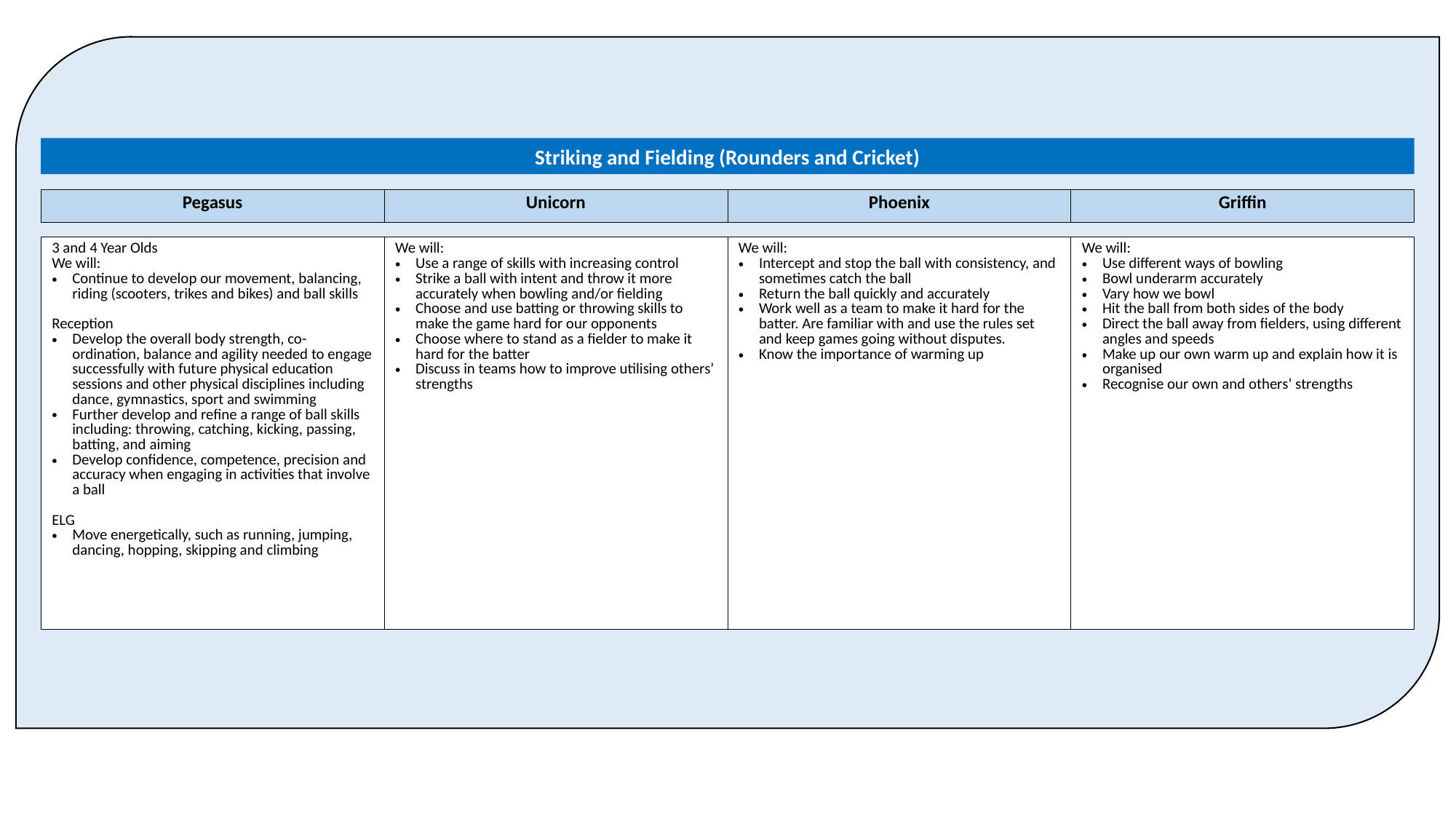

Striking and Fielding (Rounders and Cricket)
| Pegasus | Unicorn | Phoenix | Griffin |
| --- | --- | --- | --- |
| 3 and 4 Year Olds We will: Continue to develop our movement, balancing, riding (scooters, trikes and bikes) and ball skills Reception Develop the overall body strength, co-ordination, balance and agility needed to engage successfully with future physical education sessions and other physical disciplines including dance, gymnastics, sport and swimming Further develop and refine a range of ball skills including: throwing, catching, kicking, passing, batting, and aiming Develop confidence, competence, precision and accuracy when engaging in activities that involve a ball ELG Move energetically, such as running, jumping, dancing, hopping, skipping and climbing | We will: Use a range of skills with increasing control Strike a ball with intent and throw it more accurately when bowling and/or fielding Choose and use batting or throwing skills to make the game hard for our opponents Choose where to stand as a fielder to make it hard for the batter Discuss in teams how to improve utilising others’ strengths | We will: Intercept and stop the ball with consistency, and sometimes catch the ball Return the ball quickly and accurately Work well as a team to make it hard for the batter. Are familiar with and use the rules set and keep games going without disputes. Know the importance of warming up | We will: Use different ways of bowling Bowl underarm accurately Vary how we bowl Hit the ball from both sides of the body Direct the ball away from fielders, using different angles and speeds Make up our own warm up and explain how it is organised Recognise our own and others’ strengths |
| --- | --- | --- | --- |